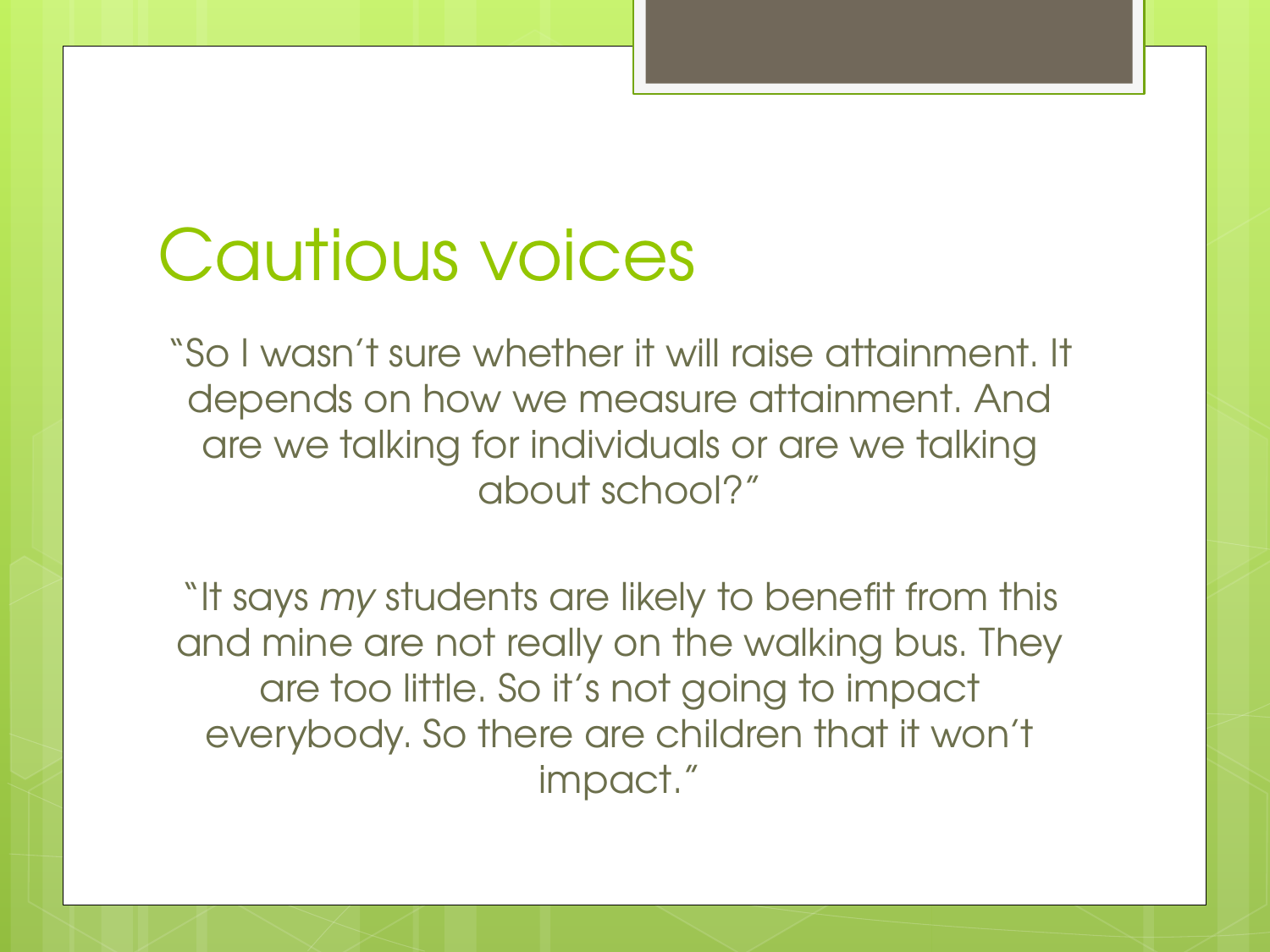

# Cautious voices
“So I wasn’t sure whether it will raise attainment. It depends on how we measure attainment. And are we talking for individuals or are we talking about school?”

“It says my students are likely to benefit from this and mine are not really on the walking bus. They are too little. So it’s not going to impact everybody. So there are children that it won’t impact.”